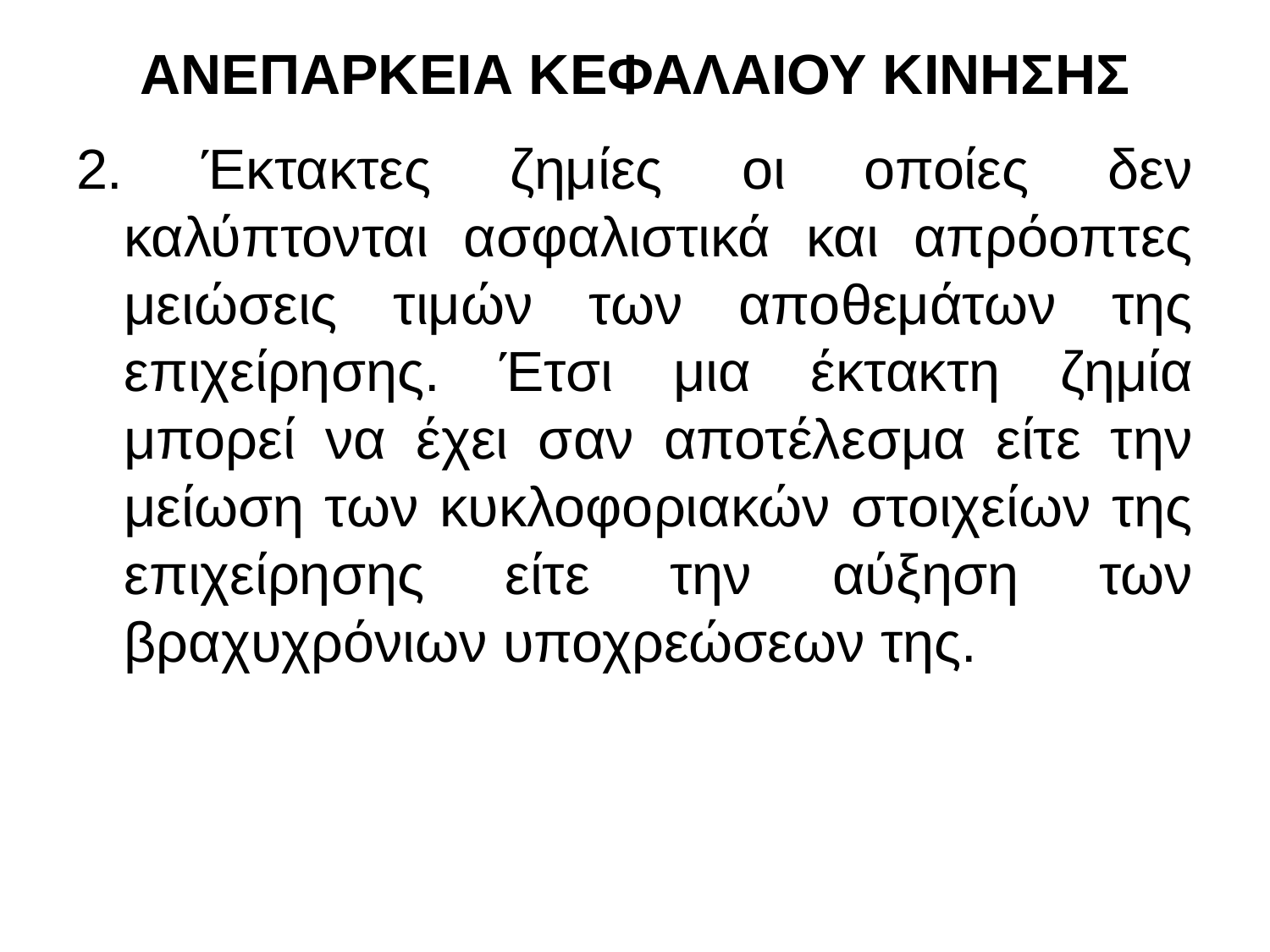

# ΑΝΕΠΑΡΚΕΙΑ ΚΕΦΑΛΑΙΟΥ ΚΙΝΗΣΗΣ
2. Έκτακτες ζημίες οι οποίες δεν καλύπτονται ασφαλιστικά και απρόοπτες μειώσεις τιμών των αποθεμάτων της επιχείρησης. Έτσι μια έκτακτη ζημία μπορεί να έχει σαν αποτέλεσμα είτε την μείωση των κυκλοφοριακών στοιχείων της επιχείρησης είτε την αύξηση των βραχυχρόνιων υποχρεώσεων της.